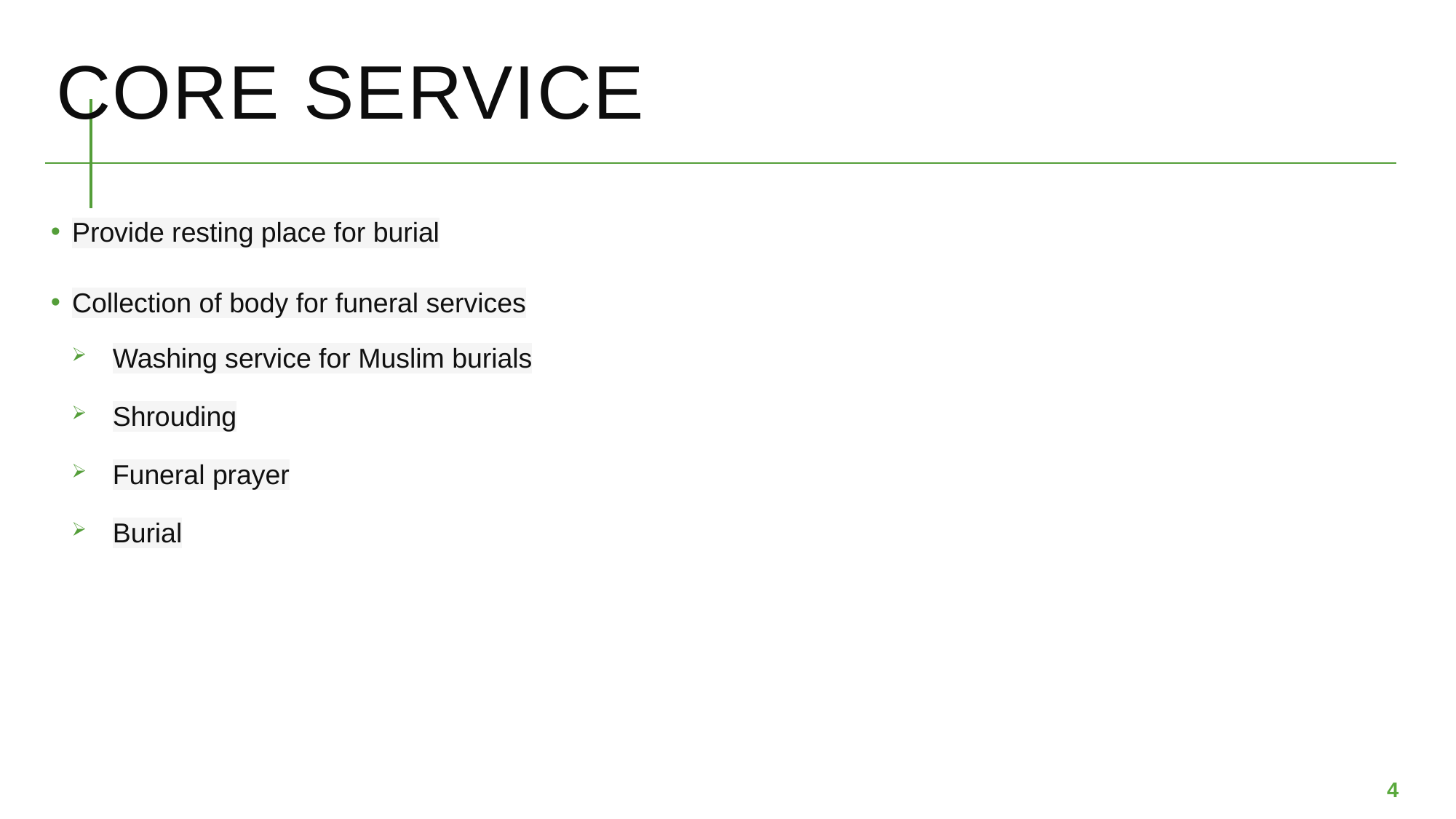

# CORE SERVICE
Provide resting place for burial
Collection of body for funeral services
Washing service for Muslim burials
Shrouding
Funeral prayer
Burial

4